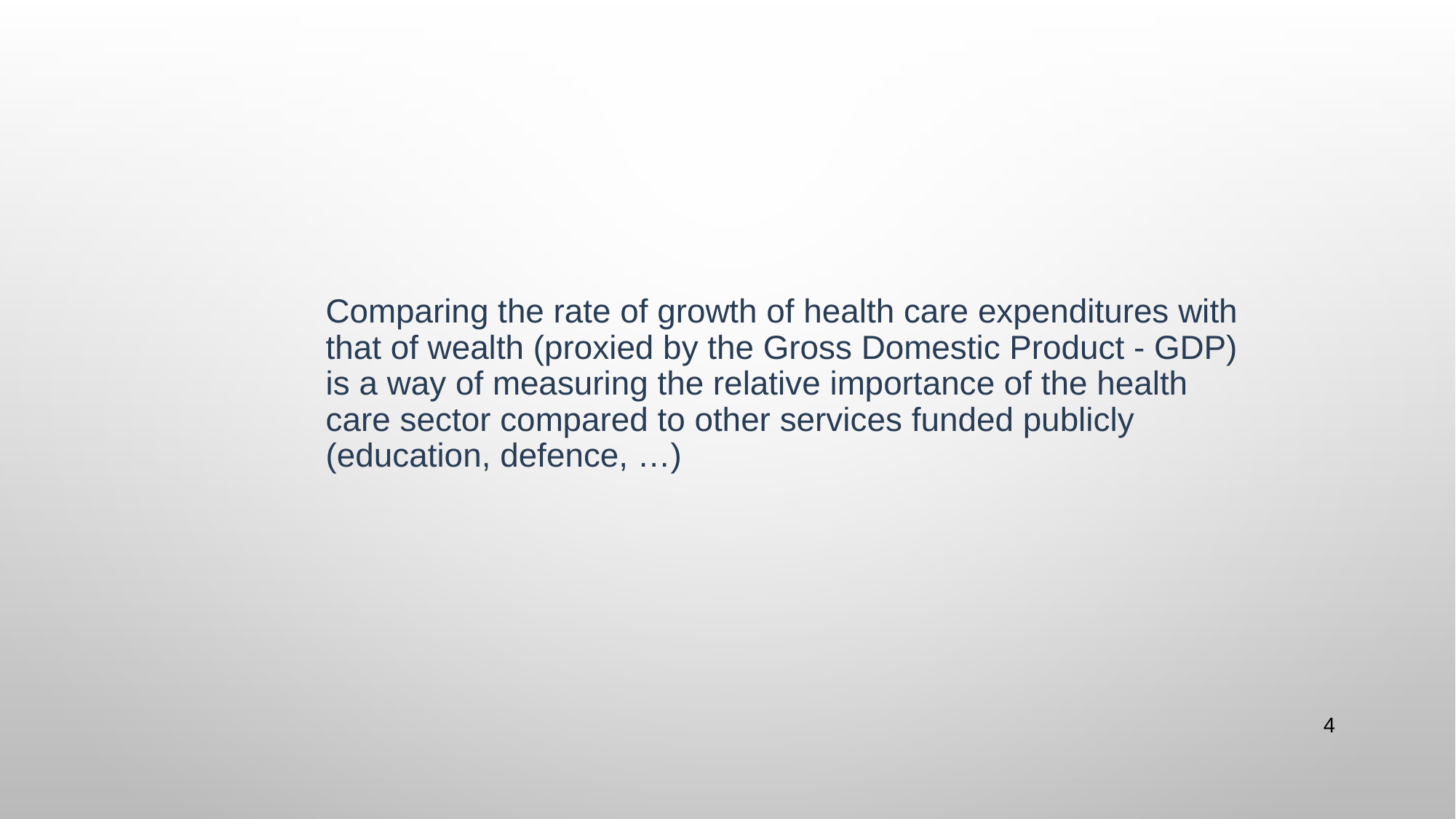

#
Comparing the rate of growth of health care expenditures with that of wealth (proxied by the Gross Domestic Product - GDP) is a way of measuring the relative importance of the health care sector compared to other services funded publicly (education, defence, …)

4